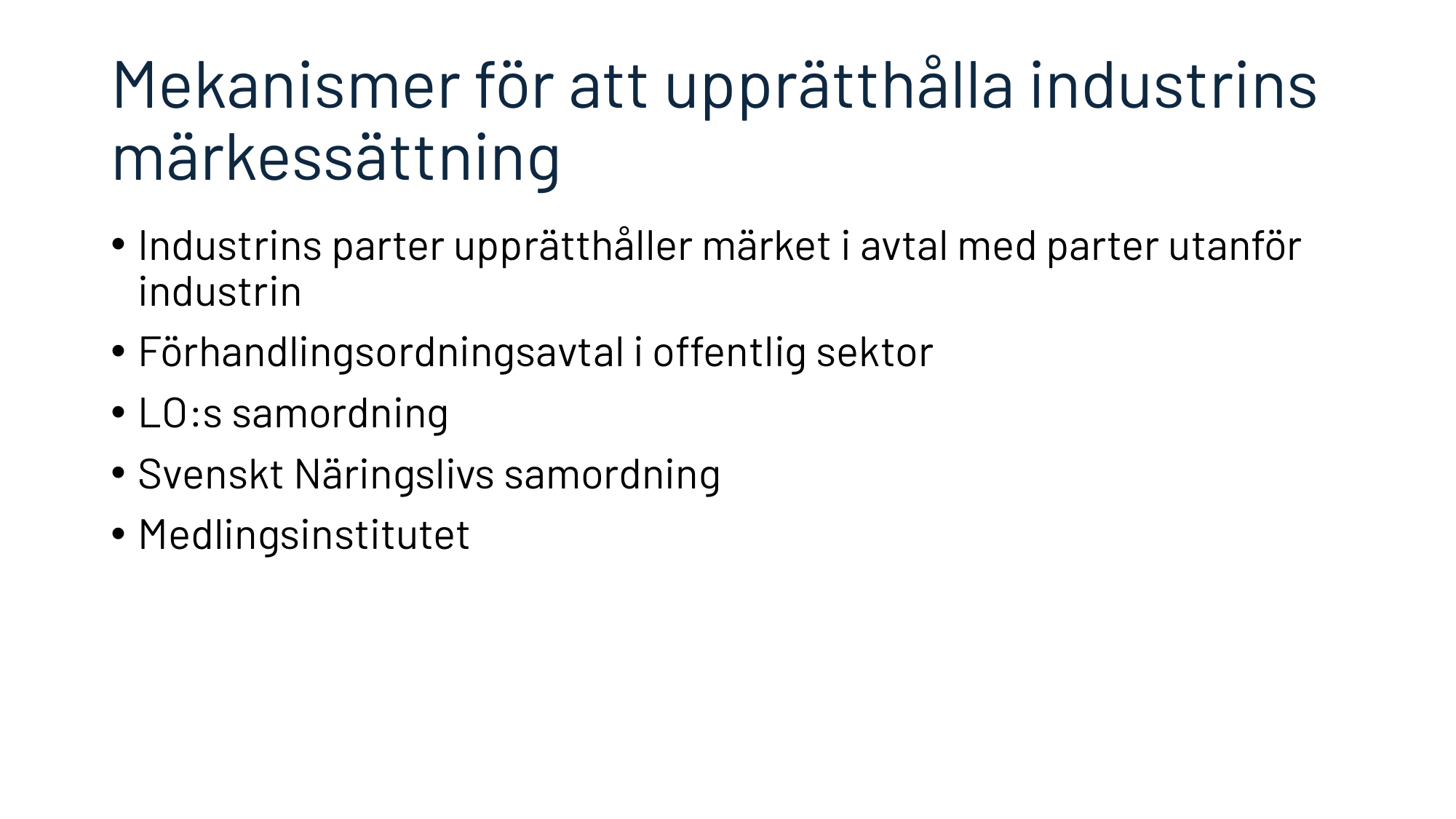

# Mekanismer för att upprätthålla industrins märkessättning
Industrins parter upprätthåller märket i avtal med parter utanför industrin
Förhandlingsordningsavtal i offentlig sektor
LO:s samordning
Svenskt Näringslivs samordning
Medlingsinstitutet